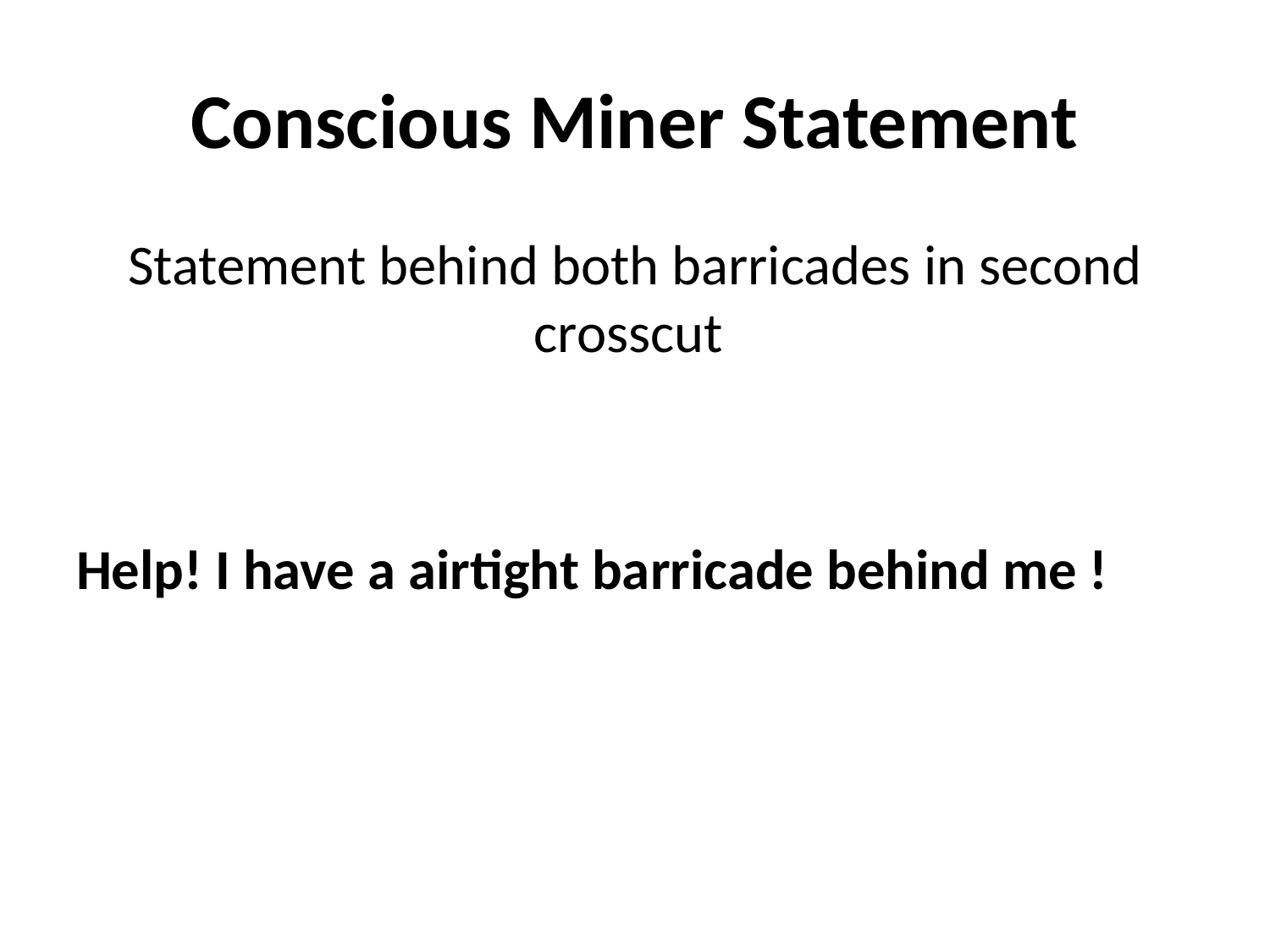

# Conscious Miner Statement
Statement behind both barricades in second crosscut

Help! I have a airtight barricade behind me !